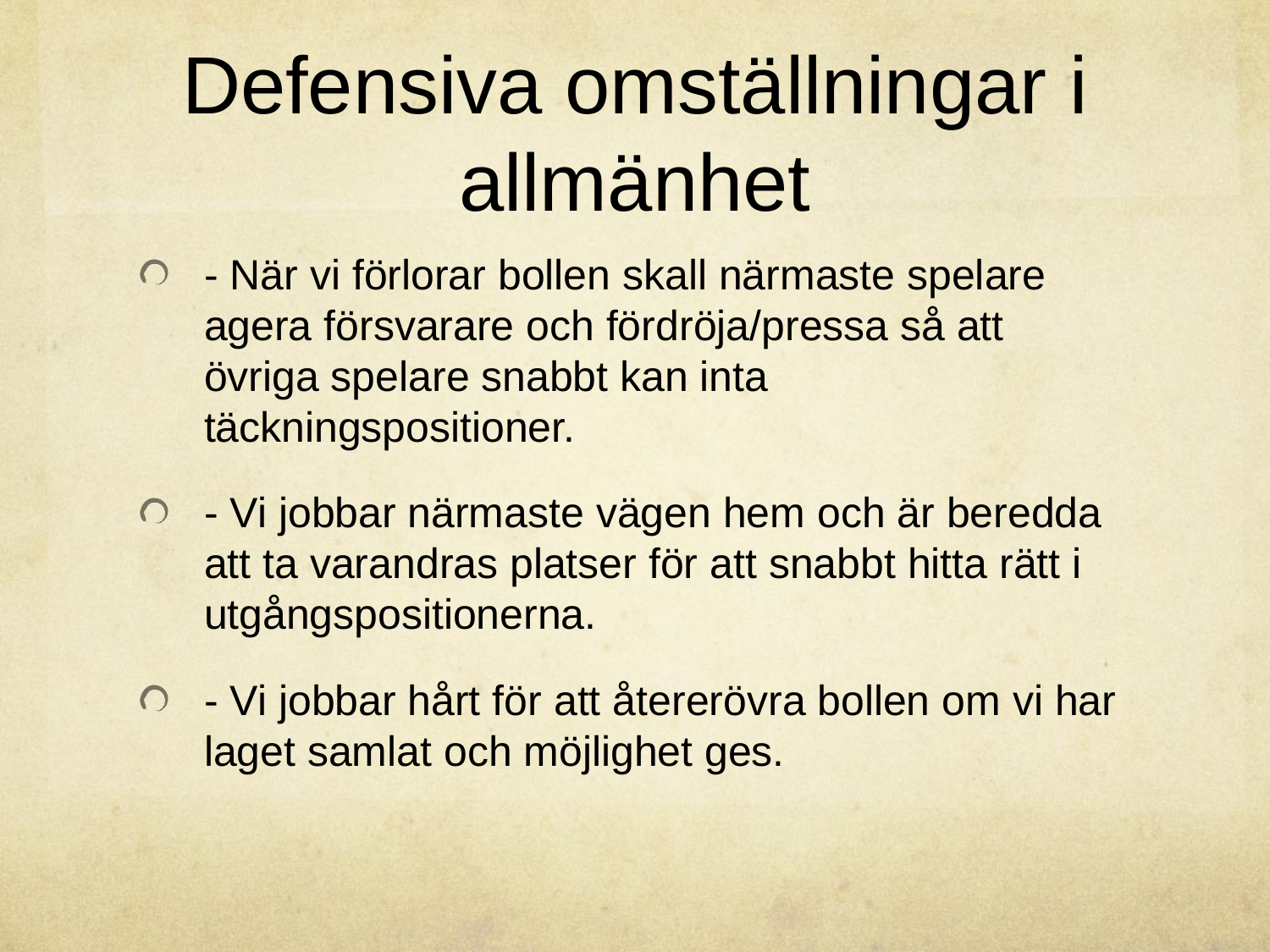

# Defensiva omställningar i allmänhet
- När vi förlorar bollen skall närmaste spelare agera försvarare och fördröja/pressa så att övriga spelare snabbt kan inta täckningspositioner.
- Vi jobbar närmaste vägen hem och är beredda att ta varandras platser för att snabbt hitta rätt i utgångspositionerna.
- Vi jobbar hårt för att återerövra bollen om vi har laget samlat och möjlighet ges.